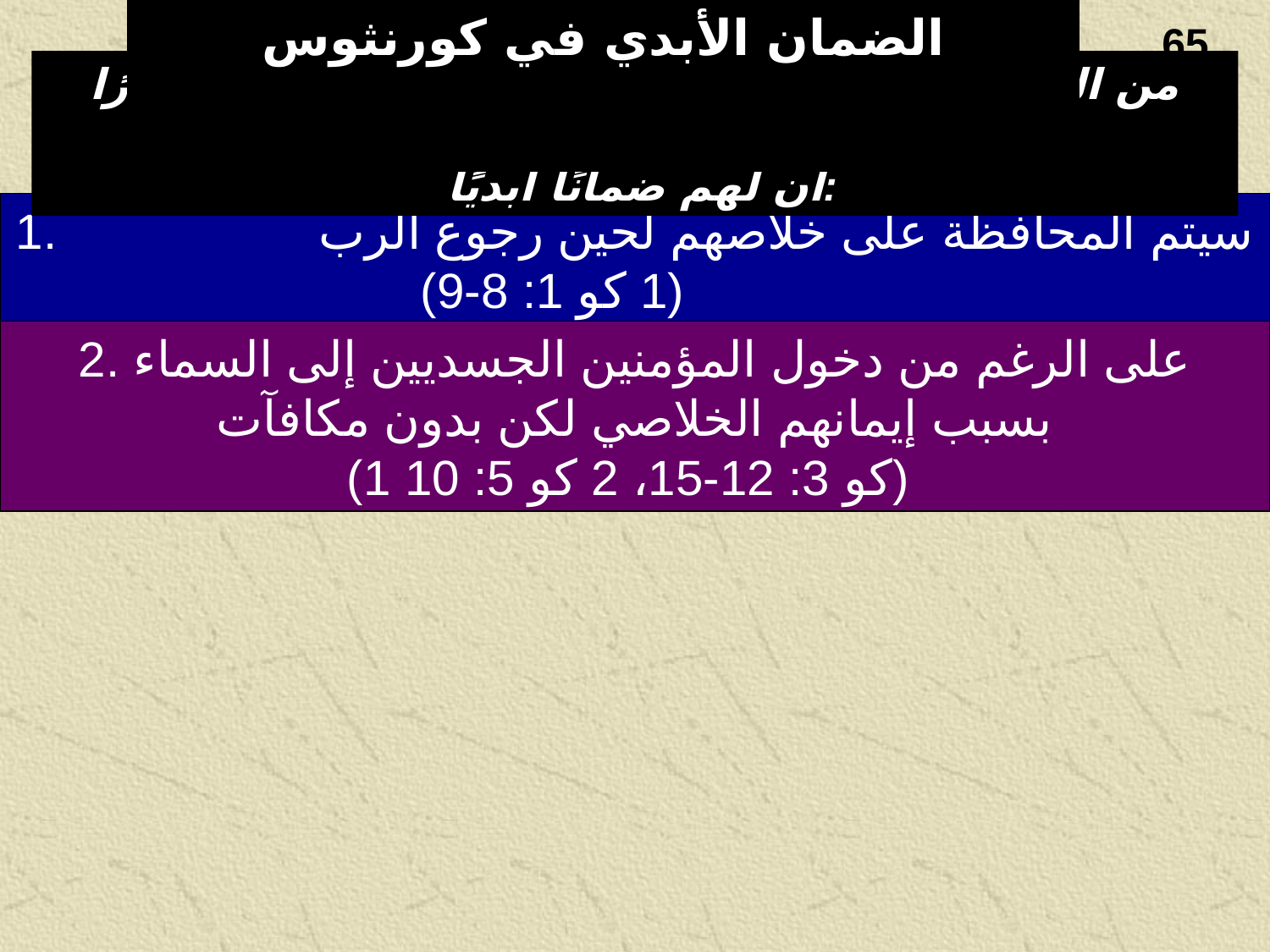

الضمان الأبدي في كورنثوس
65
من المثير للدهشة أن بولس أكد لأهل كورنثوس مرارًا وتكرارًا
 أن لهم ضمانًا أبديًا:
1. سيتم المحافظة على خلاصهم لحين رجوع الرب                               (1 كو 1: 8-9)
2. على الرغم من دخول المؤمنين الجسديين إلى السماء بسبب إيمانهم الخلاصي لكن بدون مكافآت
(1 كو 3: 12-15، 2 كو 5: 10)